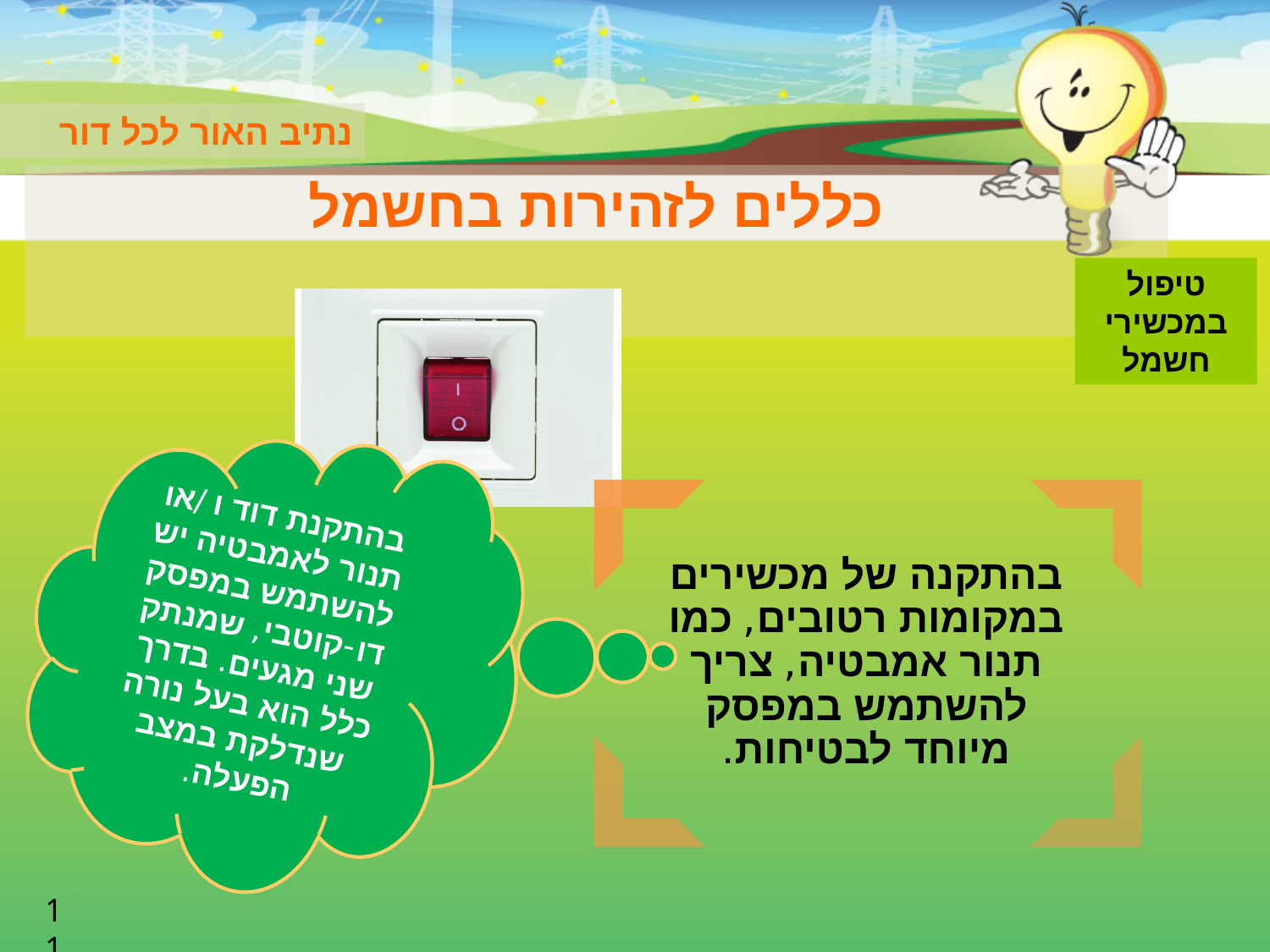

נתיב האור לכל דור
# כללים לזהירות בחשמל
טיפול במכשירי
חשמל
בהתקנה של מכשירים במקומות רטובים, כמו תנור אמבטיה, צריך להשתמש במפסק מיוחד לבטיחות.
בהתקנת דוד ו/או תנור לאמבטיה יש להשתמש במפסק דו-קוטבי, שמנתק שני מגעים. בדרך כלל הוא בעל נורה שנדלקת במצב הפעלה.
11